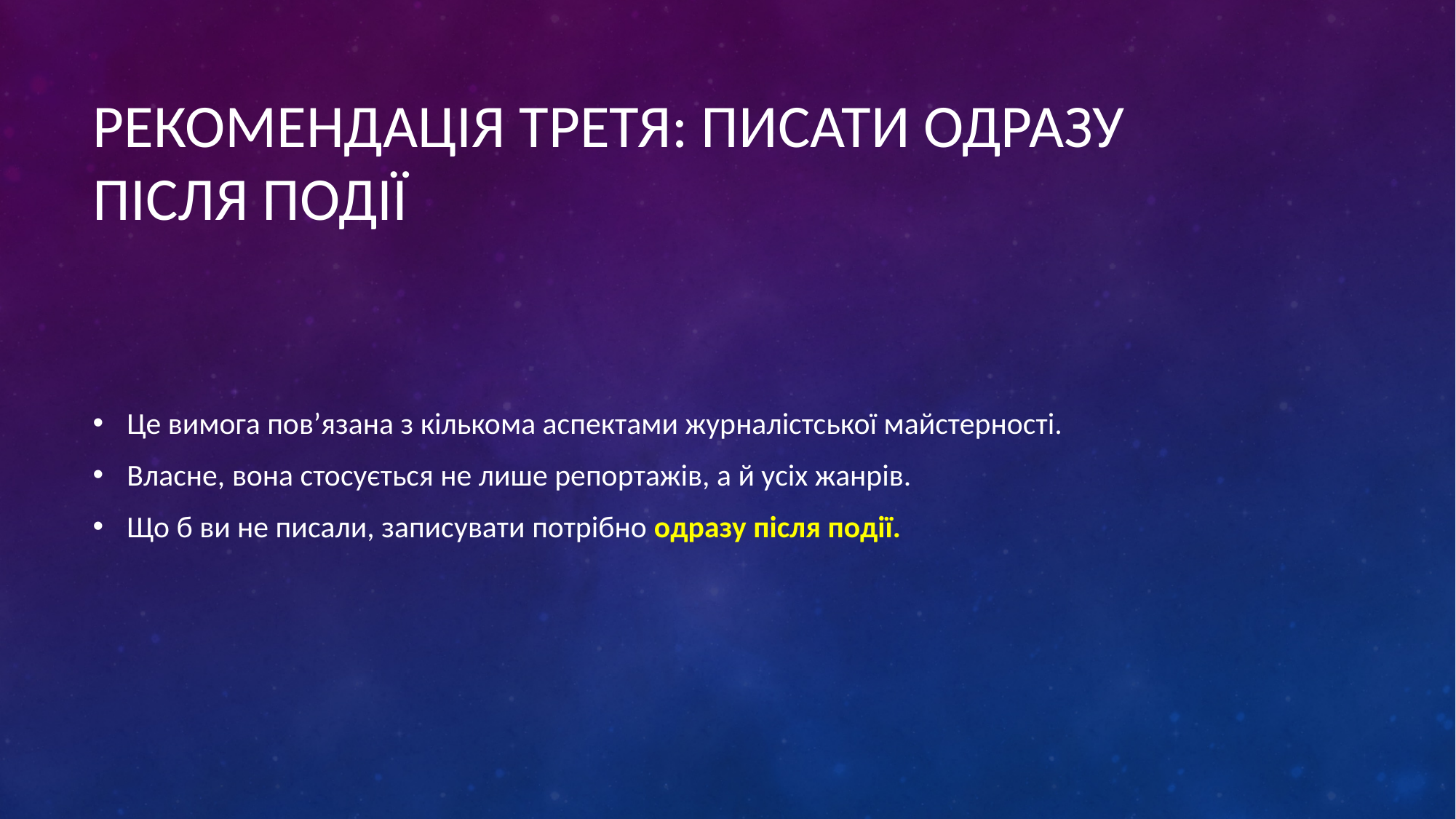

# Рекомендація третя: Писати одразу після події
Це вимога пов’язана з кількома аспектами журналістської майстерності.
Власне, вона стосується не лише репортажів, а й усіх жанрів.
Що б ви не писали, записувати потрібно одразу після події.